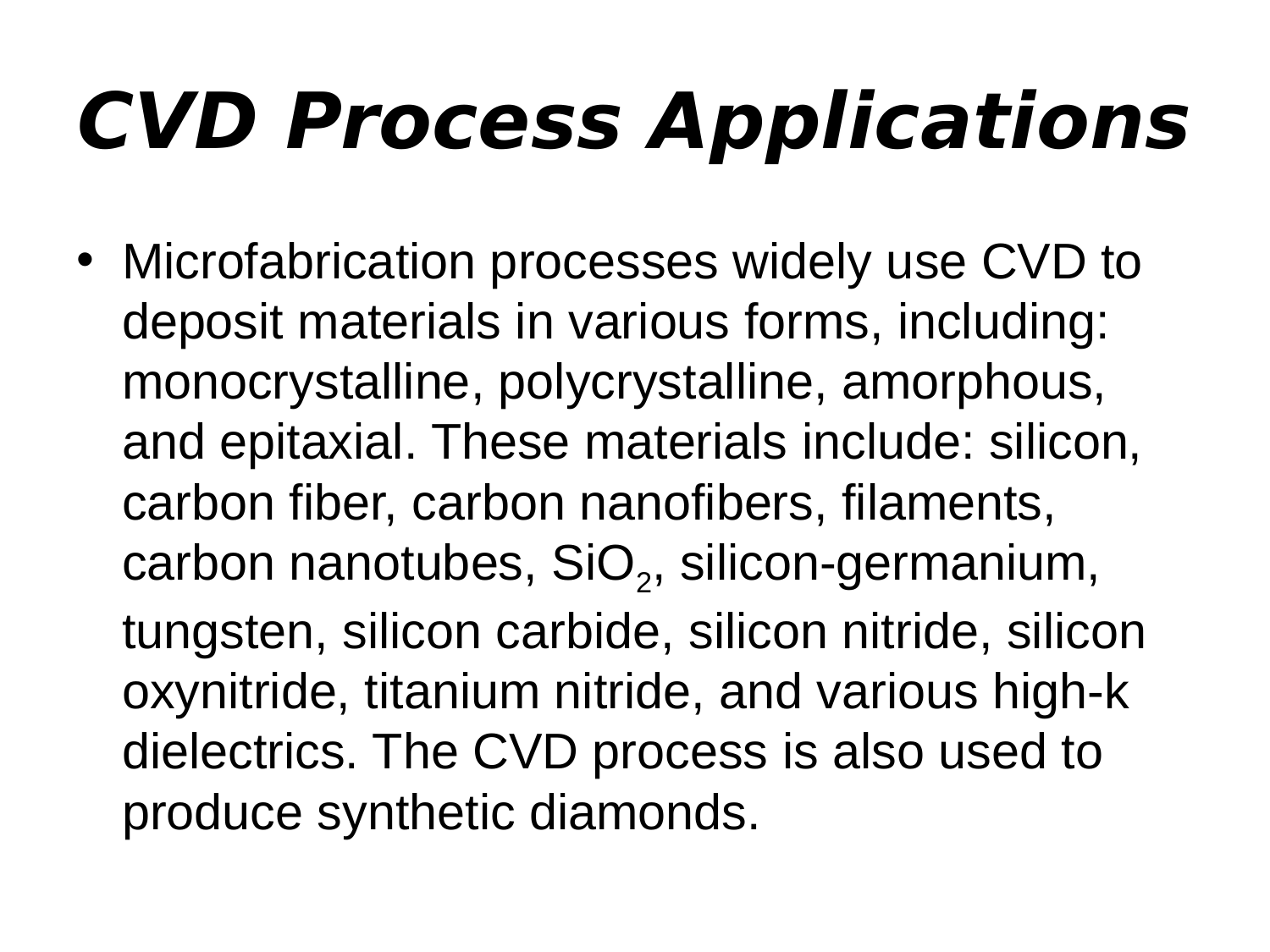

# CVD Process Applications
Microfabrication processes widely use CVD to deposit materials in various forms, including: monocrystalline, polycrystalline, amorphous, and epitaxial. These materials include: silicon, carbon fiber, carbon nanofibers, filaments, carbon nanotubes, SiO2, silicon-germanium, tungsten, silicon carbide, silicon nitride, silicon oxynitride, titanium nitride, and various high-k dielectrics. The CVD process is also used to produce synthetic diamonds.